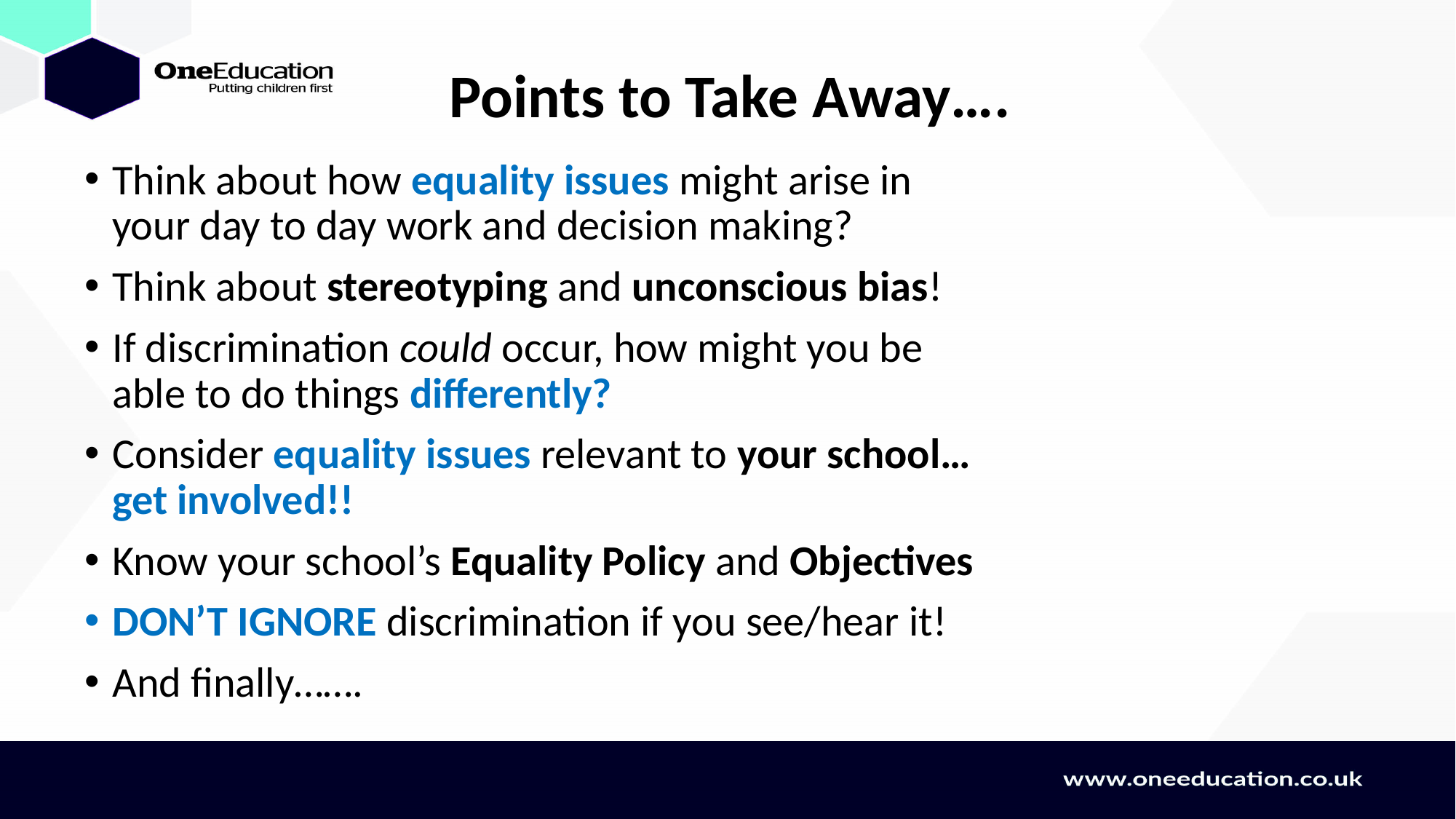

# Points to Take Away….
Think about how equality issues might arise in your day to day work and decision making?
Think about stereotyping and unconscious bias!
If discrimination could occur, how might you be able to do things differently?
Consider equality issues relevant to your school… get involved!!
Know your school’s Equality Policy and Objectives
DON’T IGNORE discrimination if you see/hear it!
And finally…….